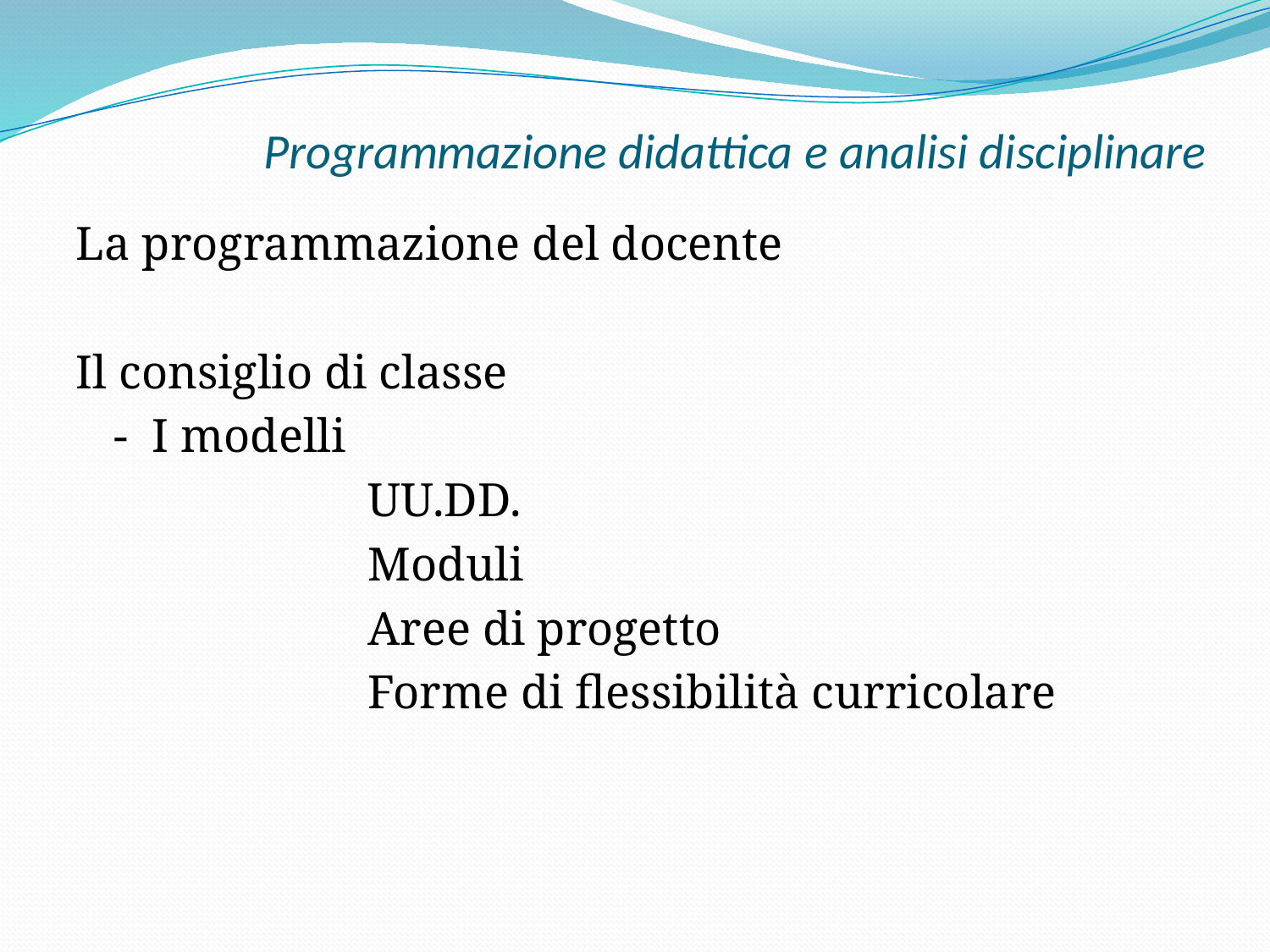

# Programmazione didattica e analisi disciplinare
La programmazione del docente

Il consiglio di classe
	-  I modelli
			UU.DD.
			Moduli
			Aree di progetto
			Forme di flessibilità curricolare